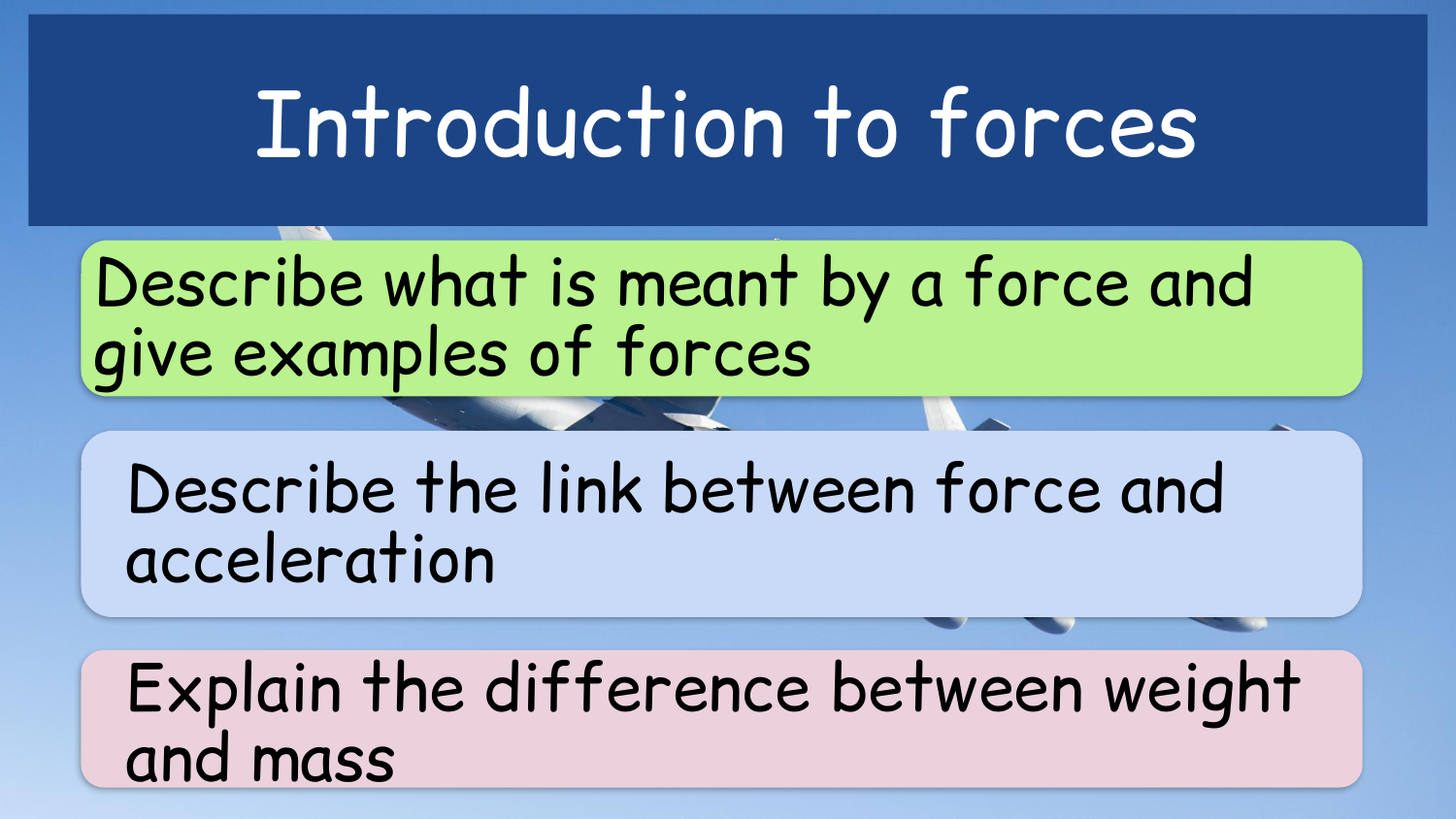

# Introduction to forces
Describe what is meant by a force and give examples of forces

Describe the link between force and acceleration
Explain the difference between weight and mass